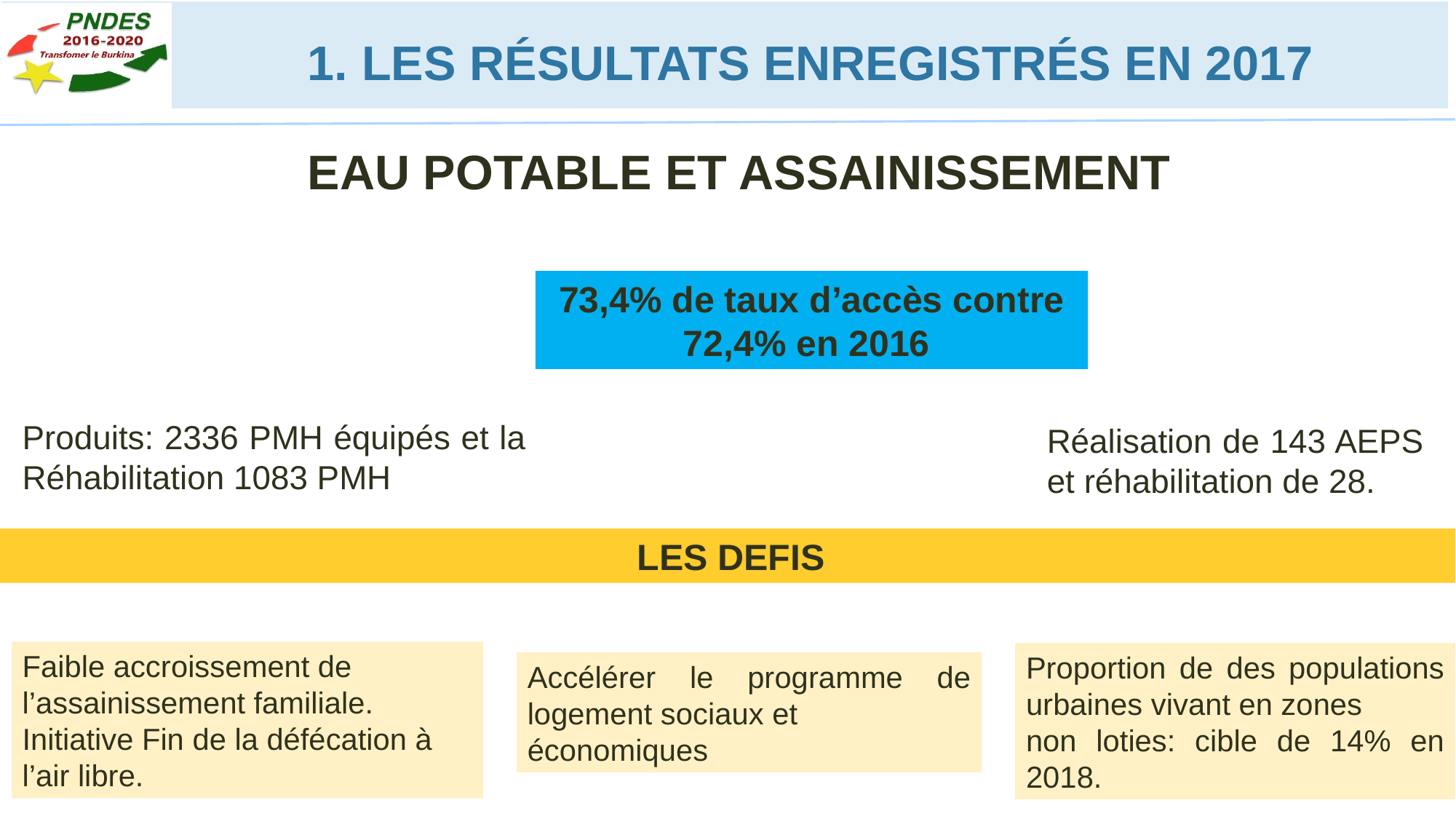

LES RÉSULTATS ENREGISTRÉS EN 2017
EAU POTABLE ET ASSAINISSEMENT
73,4% de taux d’accès contre 72,4% en 2016
Produits: 2336 PMH équipés et la Réhabilitation 1083 PMH
Réalisation de 143 AEPS et réhabilitation de 28.
LES DEFIS
Faible accroissement de l’assainissement familiale.
Initiative Fin de la défécation à l’air libre.
Proportion de des populations urbaines vivant en zones
non loties: cible de 14% en 2018.
Accélérer le programme de logement sociaux et
économiques